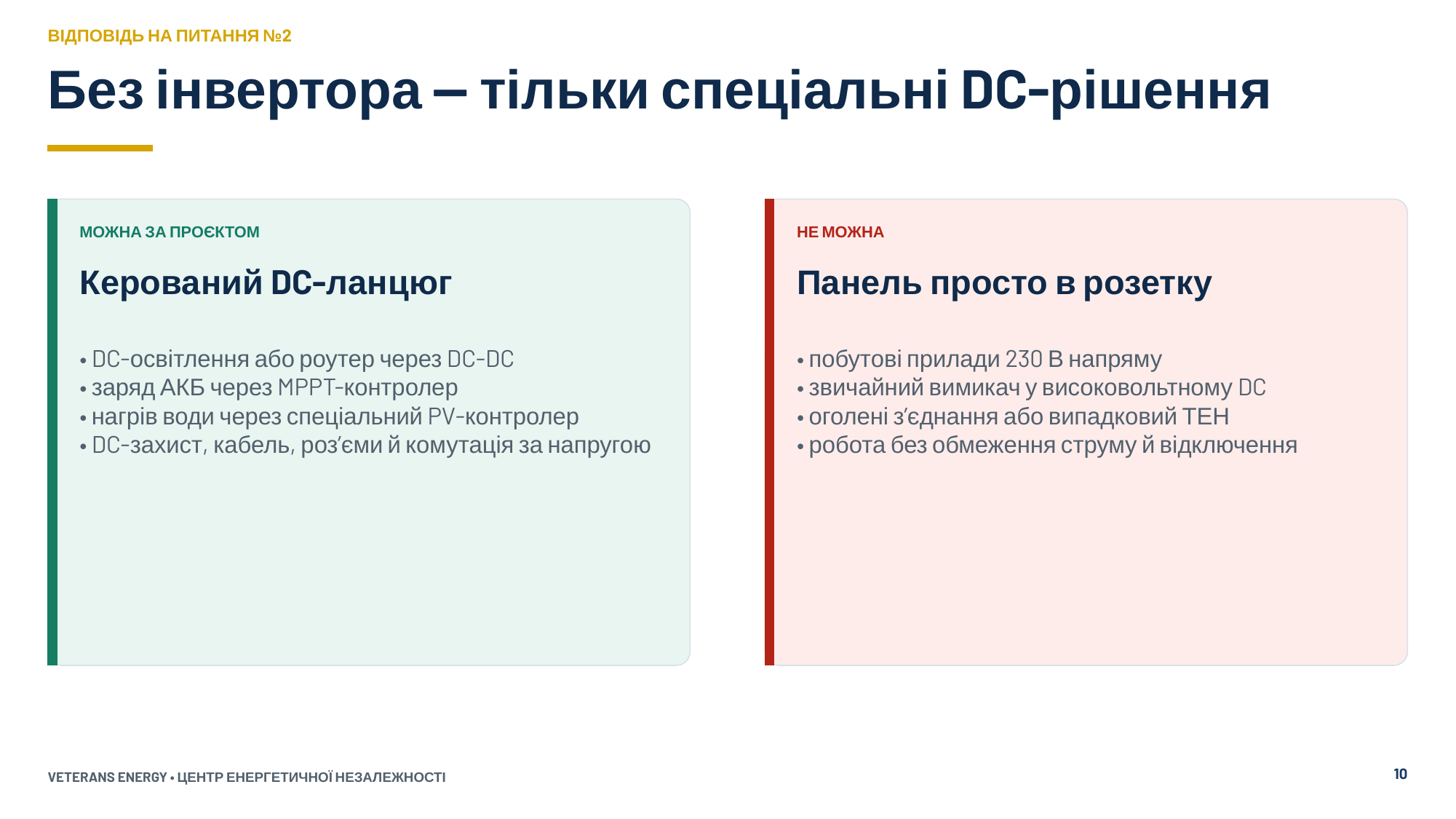

ВІДПОВІДЬ НА ПИТАННЯ №2
Без інвертора — тільки спеціальні DC-рішення

МОЖНА ЗА ПРОЄКТОМ
НЕ МОЖНА
Керований DC-ланцюг
Панель просто в розетку
• DC-освітлення або роутер через DC‑DC
• заряд АКБ через MPPT-контролер
• нагрів води через спеціальний PV‑контролер
• DC-захист, кабель, роз’єми й комутація за напругою
• побутові прилади 230 В напряму
• звичайний вимикач у високовольтному DC
• оголені з’єднання або випадковий ТЕН
• робота без обмеження струму й відключення
10
VETERANS ENERGY • ЦЕНТР ЕНЕРГЕТИЧНОЇ НЕЗАЛЕЖНОСТІ